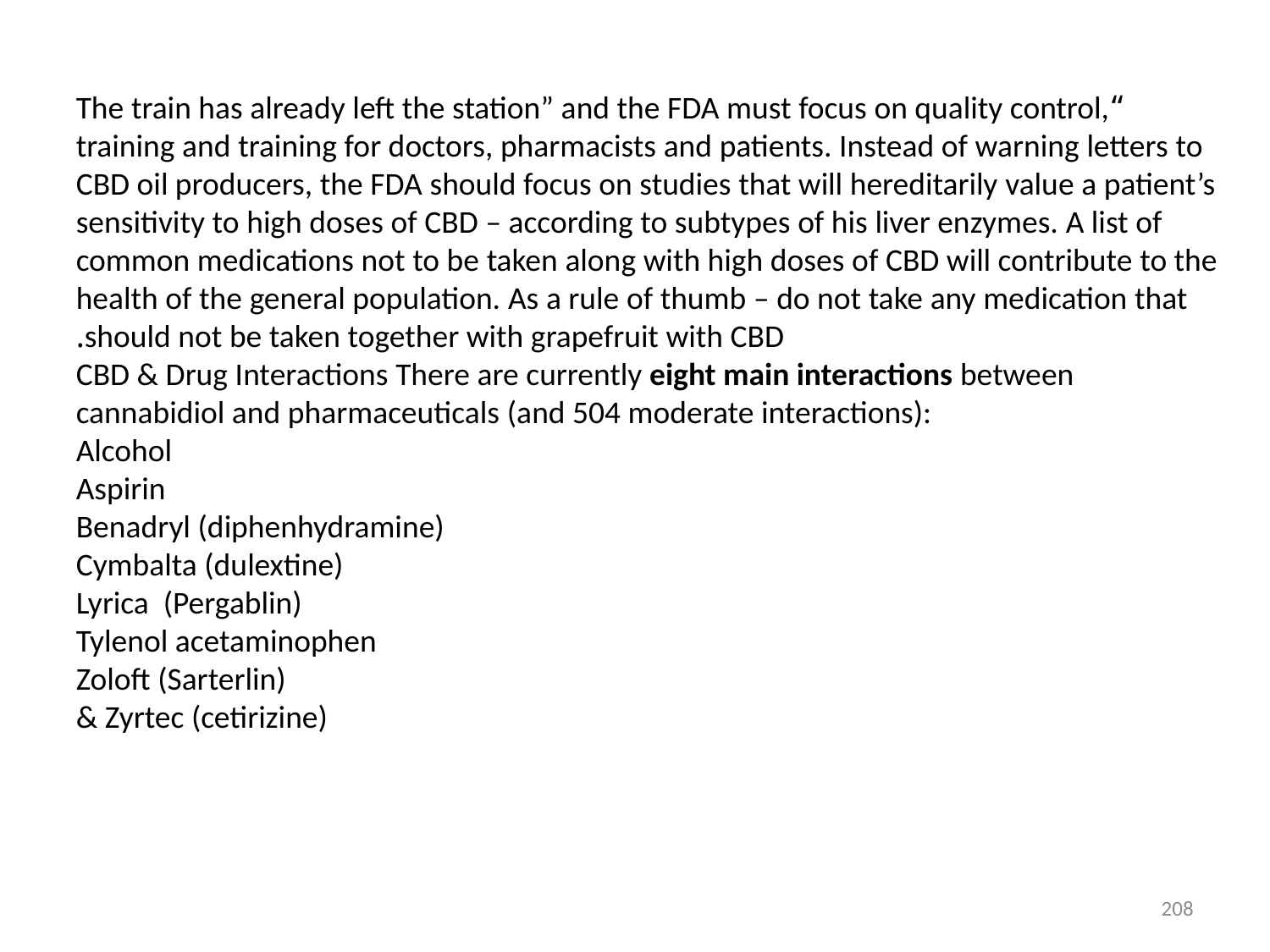

“The train has already left the station” and the FDA must focus on quality control, training and training for doctors, pharmacists and patients. Instead of warning letters to CBD oil producers, the FDA should focus on studies that will hereditarily value a patient’s sensitivity to high doses of CBD – according to subtypes of his liver enzymes. A list of common medications not to be taken along with high doses of CBD will contribute to the health of the general population. As a rule of thumb – do not take any medication that should not be taken together with grapefruit with CBD.
CBD & Drug Interactions There are currently eight main interactions between cannabidiol and pharmaceuticals (and 504 moderate interactions):
Alcohol
Aspirin
Benadryl (diphenhydramine)
Cymbalta (dulextine)
Lyrica  (Pergablin)
Tylenol acetaminophen
Zoloft (Sarterlin)
& Zyrtec (cetirizine)
208